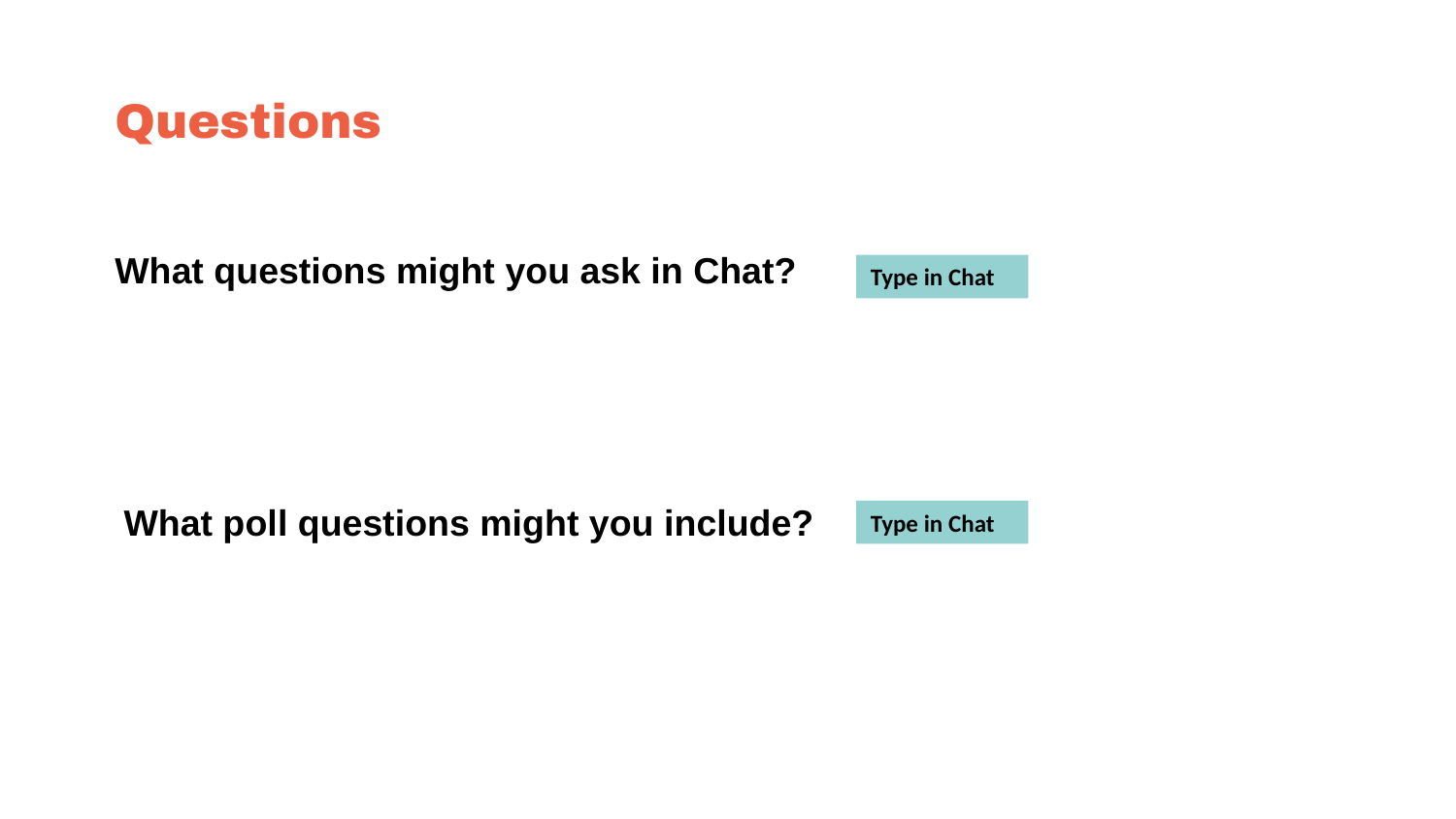

# Questions
What questions might you ask in Chat?
Type in Chat
What poll questions might you include?
Type in Chat
© Karen Hyder and Hearing First, LLC. ALL RIGHTS RESERVED.
24